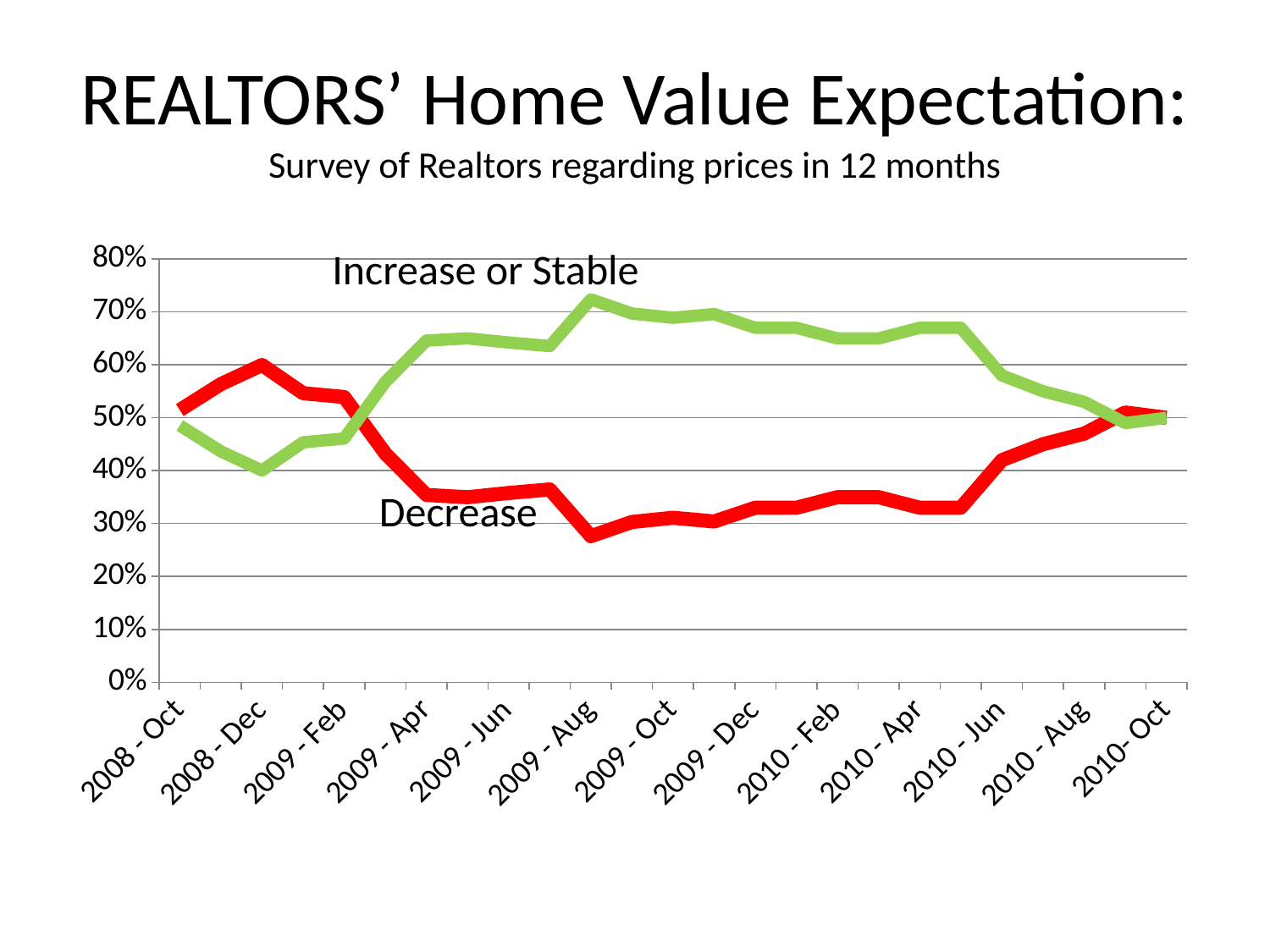

# REALTORS’ Home Value Expectation: Survey of Realtors regarding prices in 12 months

### Chart

| Category | fall | rise |
|---|---|---|
| 2008 - Oct | 0.5146000000000002 | 0.48540000000000005 |
| 2008 - Nov | 0.5636 | 0.43640000000000007 |
| 2008 - Dec | 0.5997 | 0.40030000000000004 |
| 2009 - Jan | 0.5464 | 0.4536 |
| 2009 - Feb | 0.5392 | 0.46080000000000004 |
| 2009 - Mar | 0.43240000000000006 | 0.5676 |
| 2009 - Apr | 0.3541 | 0.6459000000000001 |
| 2009 - May | 0.3498 | 0.6502000000000002 |
| 2009 - Jun | 0.35780000000000006 | 0.6422000000000001 |
| 2009 - Jul | 0.3645000000000001 | 0.6355 |
| 2009 - Aug | 0.2762 | 0.7238000000000001 |
| 2009 - Sep | 0.3030000000000001 | 0.6970000000000002 |
| 2009 - Oct | 0.31100000000000005 | 0.6890000000000002 |
| 2009 - Nov | 0.3040000000000001 | 0.696 |
| 2009 - Dec | 0.33000000000000007 | 0.67 |
| 2010 - Jan | 0.33000000000000007 | 0.67 |
| 2010 - Feb | 0.35000000000000003 | 0.6500000000000001 |
| 2010 - Mar | 0.35000000000000003 | 0.6500000000000001 |
| 2010 - Apr | 0.33000000000000007 | 0.67 |
| 2010 - May | 0.33000000000000007 | 0.67 |
| 2010 - Jun | 0.42000000000000004 | 0.5800000000000001 |
| 2010 - Jul | 0.45 | 0.55 |
| 2010 - Aug | 0.47000000000000003 | 0.53 |
| 2010 - Sep | 0.51 | 0.49000000000000005 |
| 2010- Oct | 0.5 | 0.5 |
Increase or Stable
Decrease